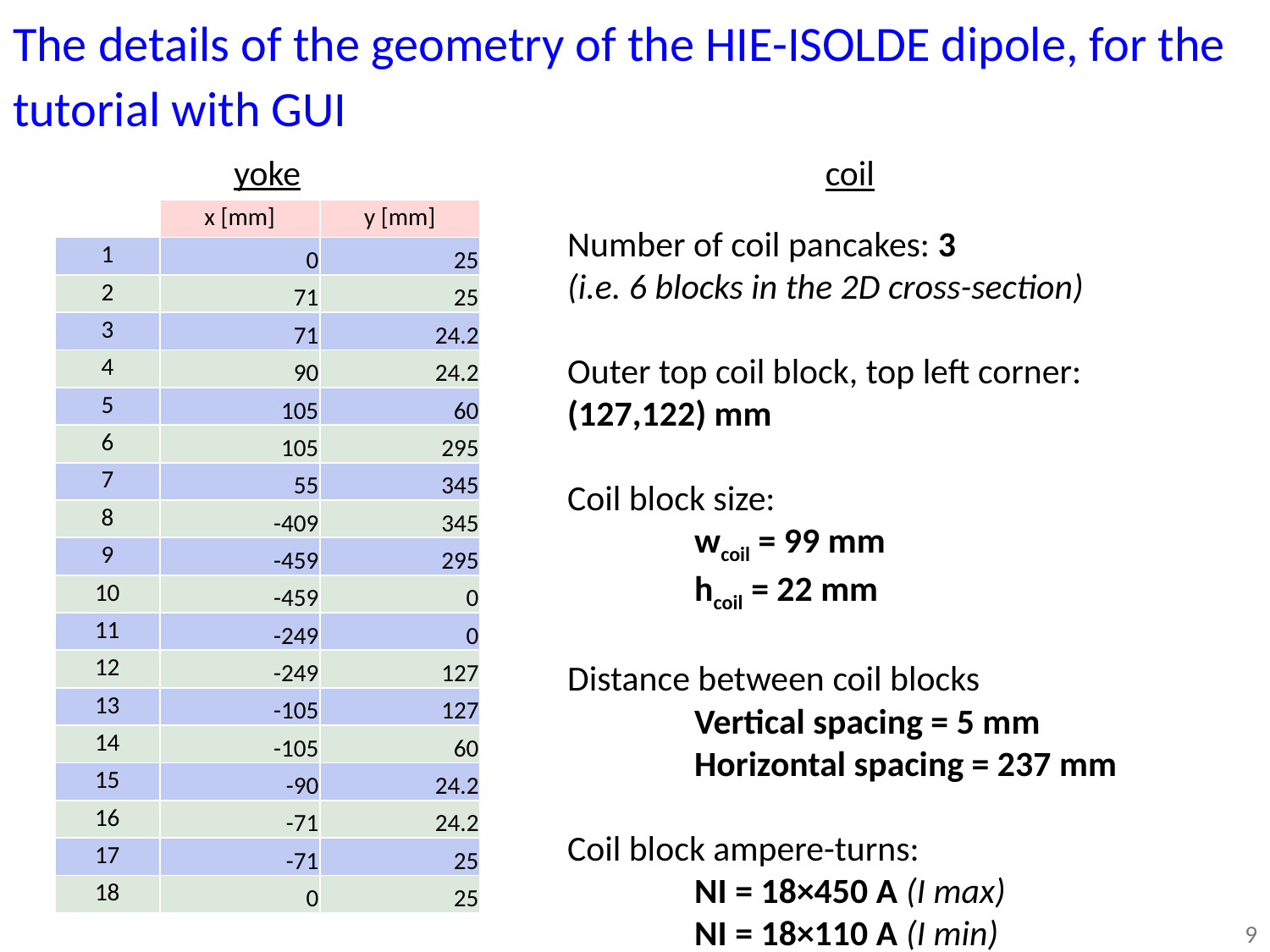

The details of the geometry of the HIE-ISOLDE dipole, for the tutorial with GUI
yoke
coil
|  | x [mm] | y [mm] |
| --- | --- | --- |
| 1 | 0 | 25 |
| 2 | 71 | 25 |
| 3 | 71 | 24.2 |
| 4 | 90 | 24.2 |
| 5 | 105 | 60 |
| 6 | 105 | 295 |
| 7 | 55 | 345 |
| 8 | -409 | 345 |
| 9 | -459 | 295 |
| 10 | -459 | 0 |
| 11 | -249 | 0 |
| 12 | -249 | 127 |
| 13 | -105 | 127 |
| 14 | -105 | 60 |
| 15 | -90 | 24.2 |
| 16 | -71 | 24.2 |
| 17 | -71 | 25 |
| 18 | 0 | 25 |
Number of coil pancakes: 3
(i.e. 6 blocks in the 2D cross-section)

Outer top coil block, top left corner:
(127,122) mm

Coil block size:
	wcoil = 99 mm
	hcoil = 22 mm

Distance between coil blocks
	Vertical spacing = 5 mm
	Horizontal spacing = 237 mm

Coil block ampere-turns:
	NI = 18×450 A (I max)
	NI = 18×110 A (I min)